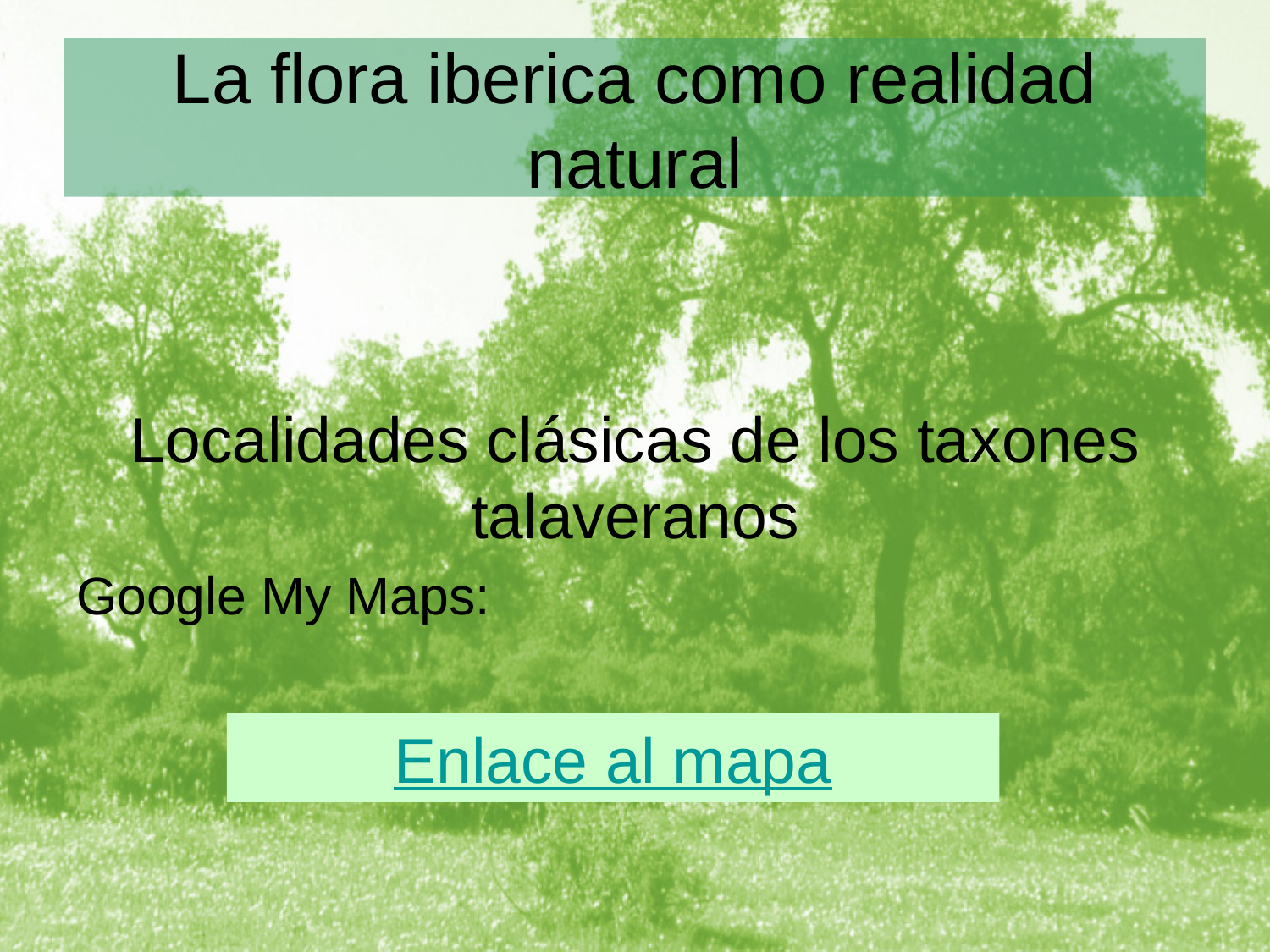

# La flora iberica como realidad natural
Localidades clásicas de los taxones talaveranos
Google My Maps:

Enlace al mapa